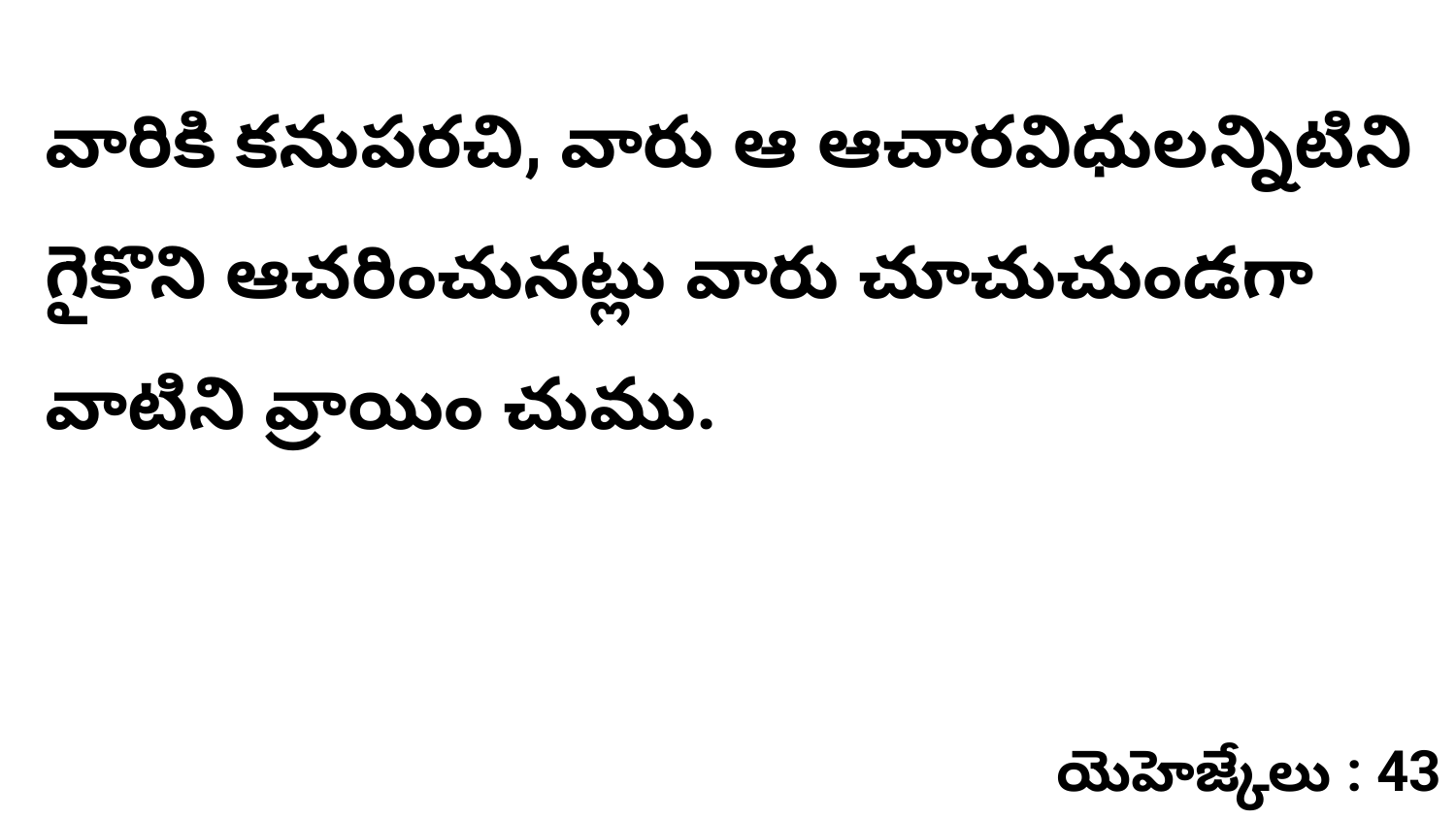

వారికి కనుపరచి, వారు ఆ ఆచారవిధులన్నిటిని గైకొని ఆచరించునట్లు వారు చూచుచుండగా వాటిని వ్రాయిం చుము.
యెహెజ్కేలు : 43